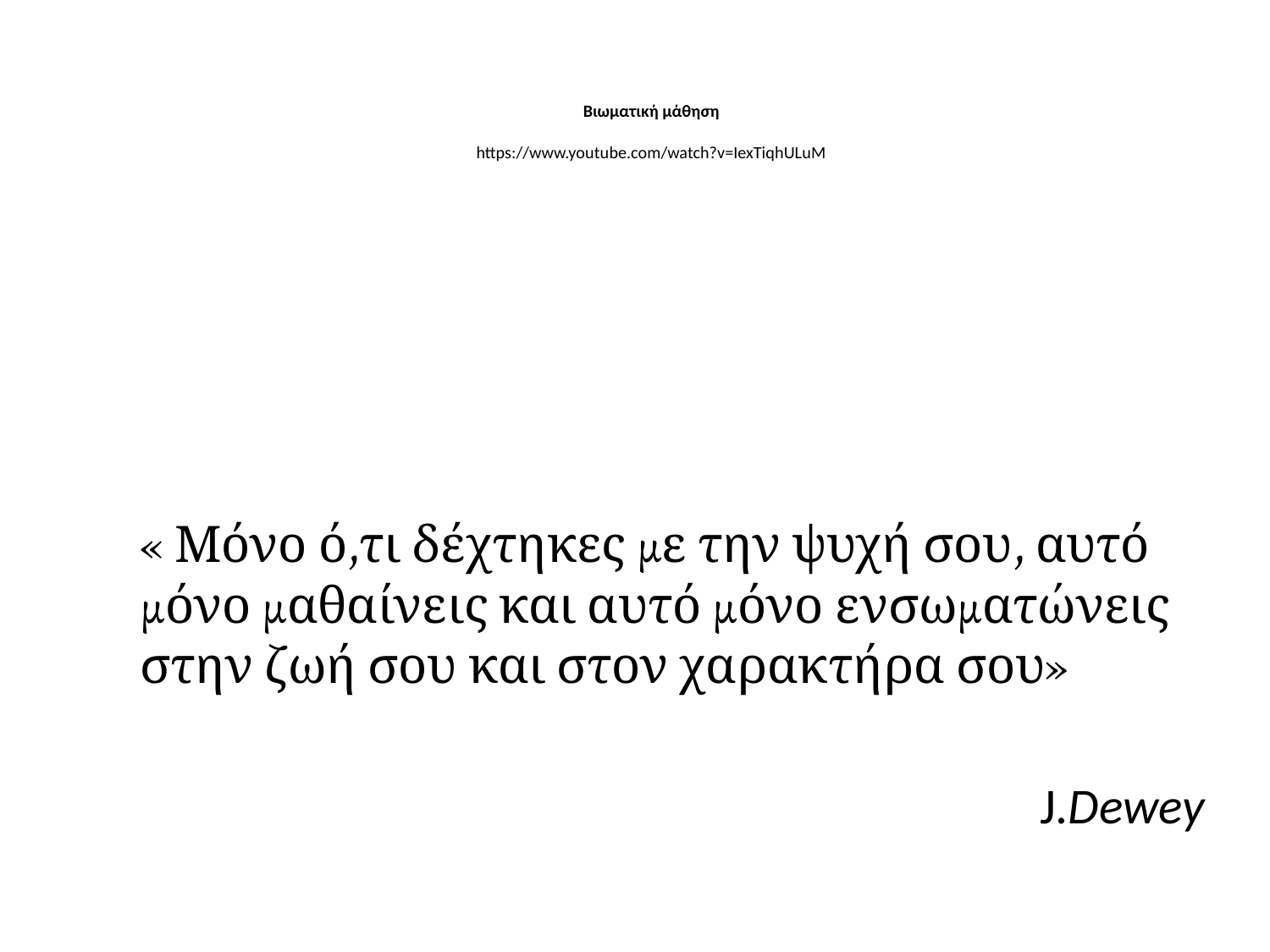

# Βιωματική μάθηση https://www.youtube.com/watch?v=IexTiqhULuM
	« Μόνο ό,τι δέχτηκες με την ψυχή σου, αυτό μόνο μαθαίνεις και αυτό μόνο ενσωματώνεις στην ζωή σου και στον χαρακτήρα σου»

J.Dewey